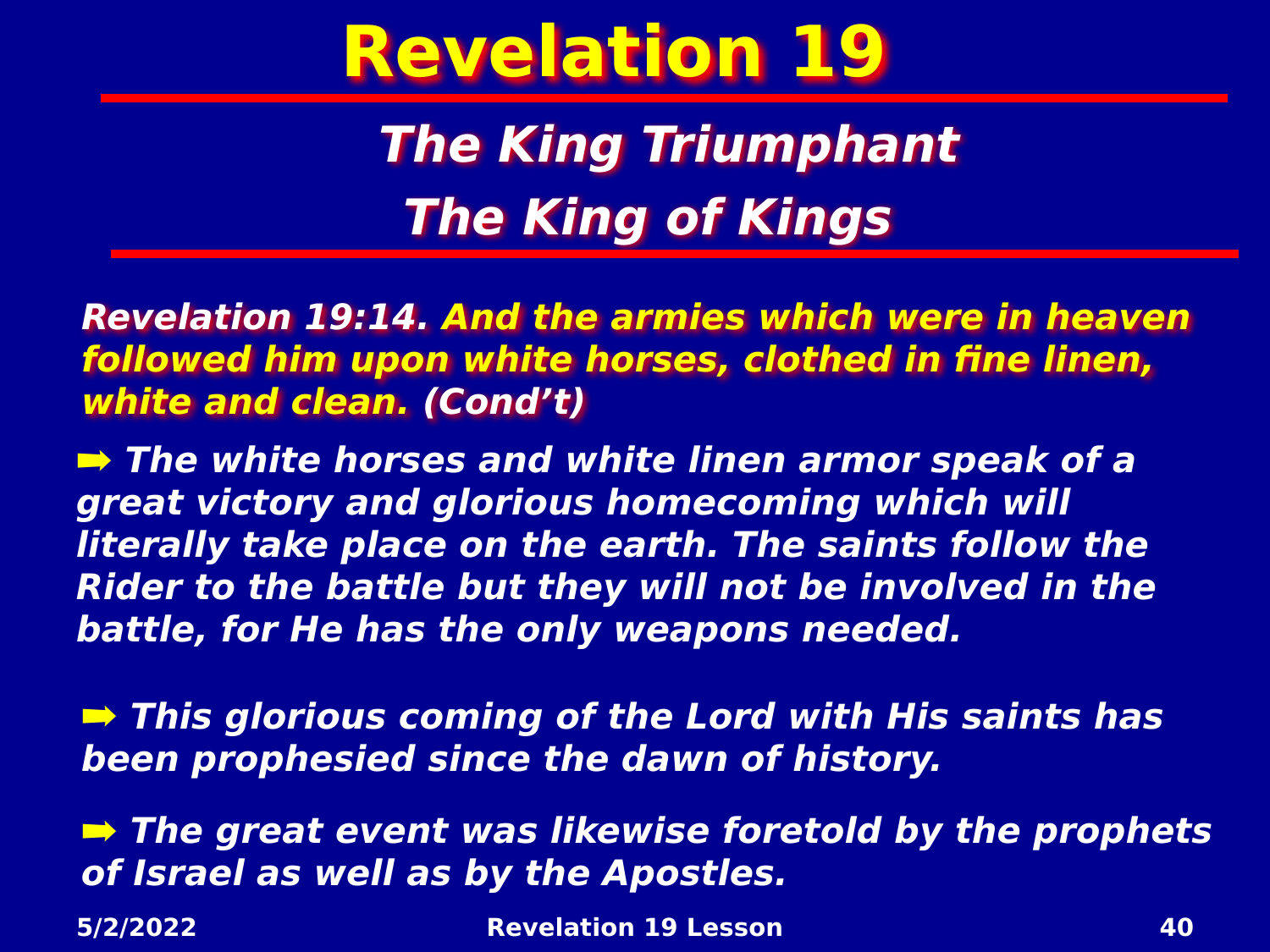

Revelation 19

The King Triumphant
The King of Kings
Revelation 19:14. And the armies which were in heaven followed him upon white horses, clothed in fine linen, white and clean. (Cond’t)
 The white horses and white linen armor speak of a great victory and glorious homecoming which will literally take place on the earth. The saints follow the Rider to the battle but they will not be involved in the battle, for He has the only weapons needed.
 This glorious coming of the Lord with His saints has been prophesied since the dawn of history.
 The great event was likewise foretold by the prophets of Israel as well as by the Apostles.
5/2/2022
Revelation 19 Lesson
40